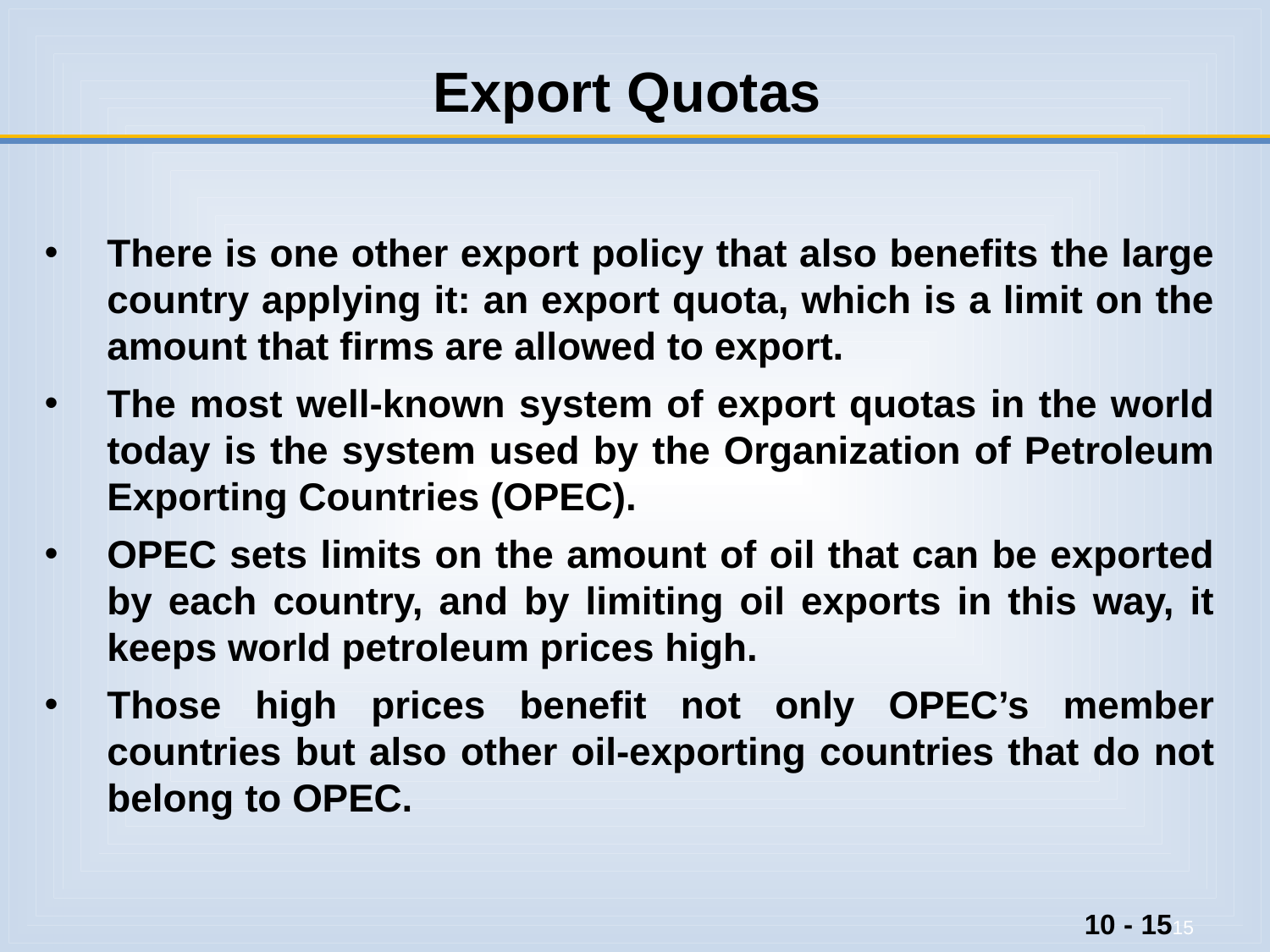

# Export Quotas
There is one other export policy that also benefits the large country applying it: an export quota, which is a limit on the amount that firms are allowed to export.
The most well-known system of export quotas in the world today is the system used by the Organization of Petroleum Exporting Countries (OPEC).
OPEC sets limits on the amount of oil that can be exported by each country, and by limiting oil exports in this way, it keeps world petroleum prices high.
Those high prices benefit not only OPEC’s member countries but also other oil-exporting countries that do not belong to OPEC.